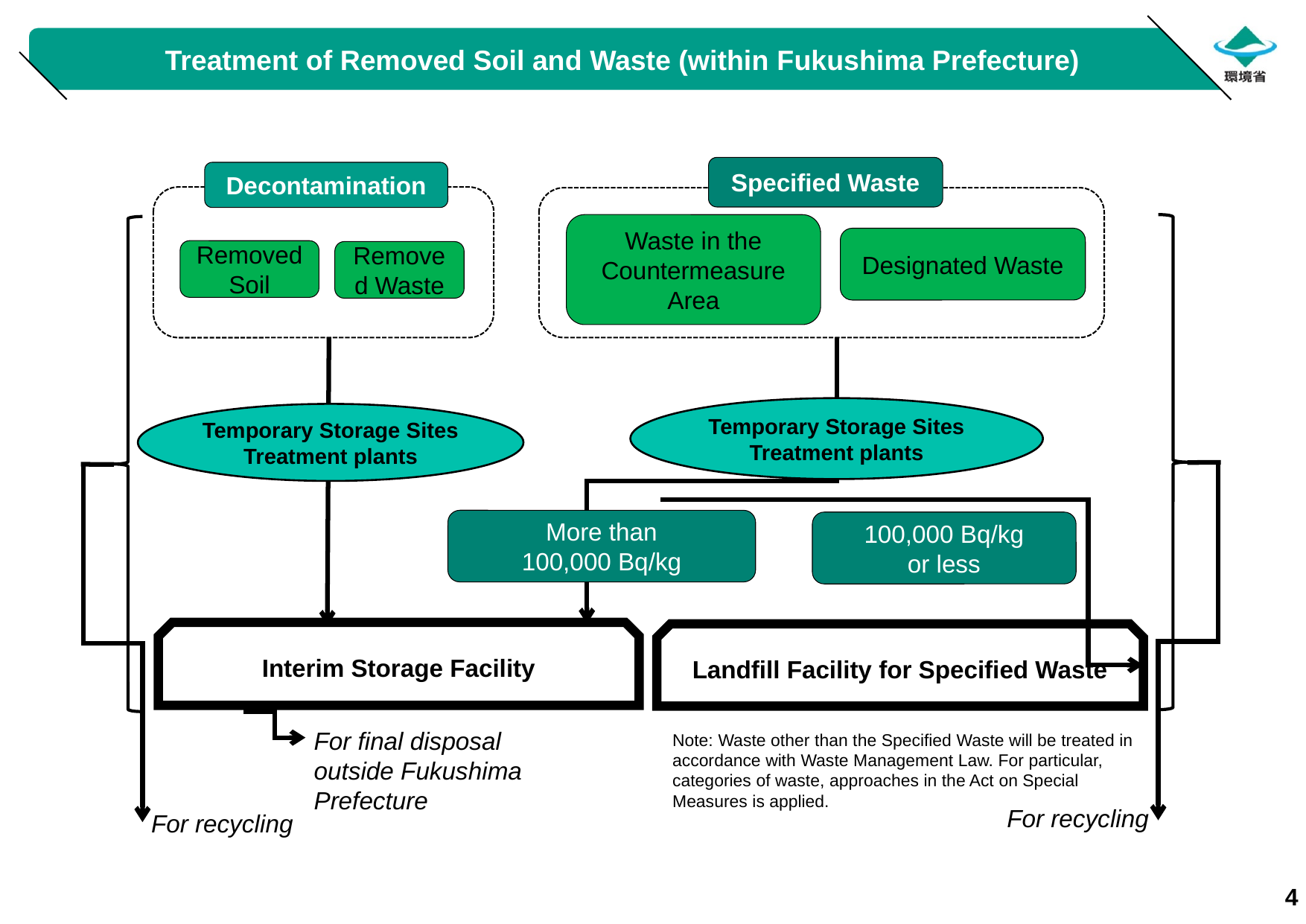

Treatment of Removed Soil and Waste (within Fukushima Prefecture)
Specified Waste

Waste in the Countermeasure Area
Designated Waste
Decontamination

Removed Soil
Removed Waste

For recycling

For recycling
Temporary Storage Sites
Treatment plants
Temporary Storage Sites
Treatment plants
More than
100,000 Bq/kg
100,000 Bq/kg
or less
Interim Storage Facility
Landfill Facility for Specified Waste
Note: Waste other than the Specified Waste will be treated in accordance with Waste Management Law. For particular, categories of waste, approaches in the Act on Special Measures is applied.
For final disposal outside Fukushima Prefecture